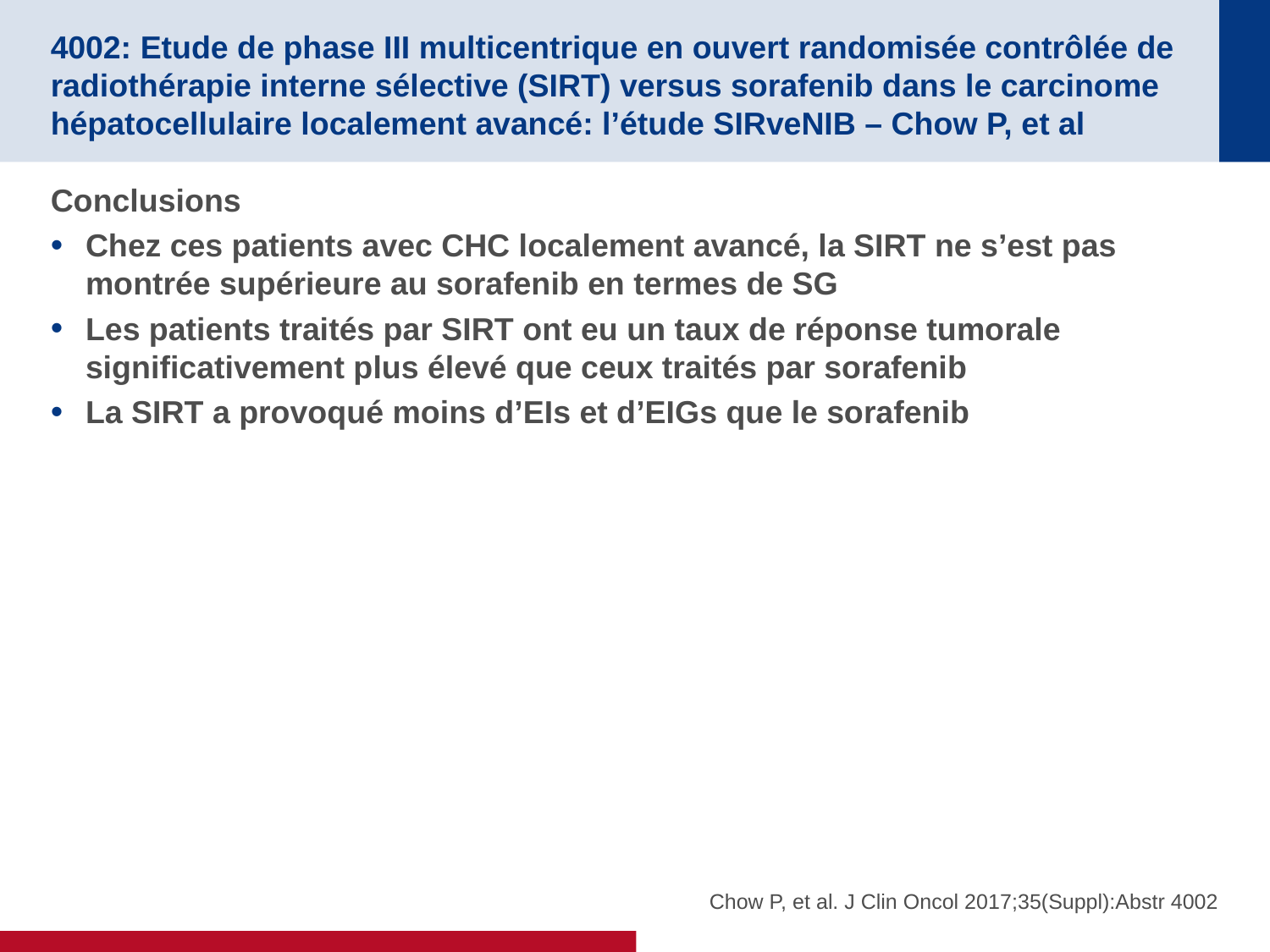

# 4002: Etude de phase III multicentrique en ouvert randomisée contrôlée de radiothérapie interne sélective (SIRT) versus sorafenib dans le carcinome hépatocellulaire localement avancé: l’étude SIRveNIB – Chow P, et al
Conclusions
Chez ces patients avec CHC localement avancé, la SIRT ne s’est pas montrée supérieure au sorafenib en termes de SG
Les patients traités par SIRT ont eu un taux de réponse tumorale significativement plus élevé que ceux traités par sorafenib
La SIRT a provoqué moins d’EIs et d’EIGs que le sorafenib
Chow P, et al. J Clin Oncol 2017;35(Suppl):Abstr 4002